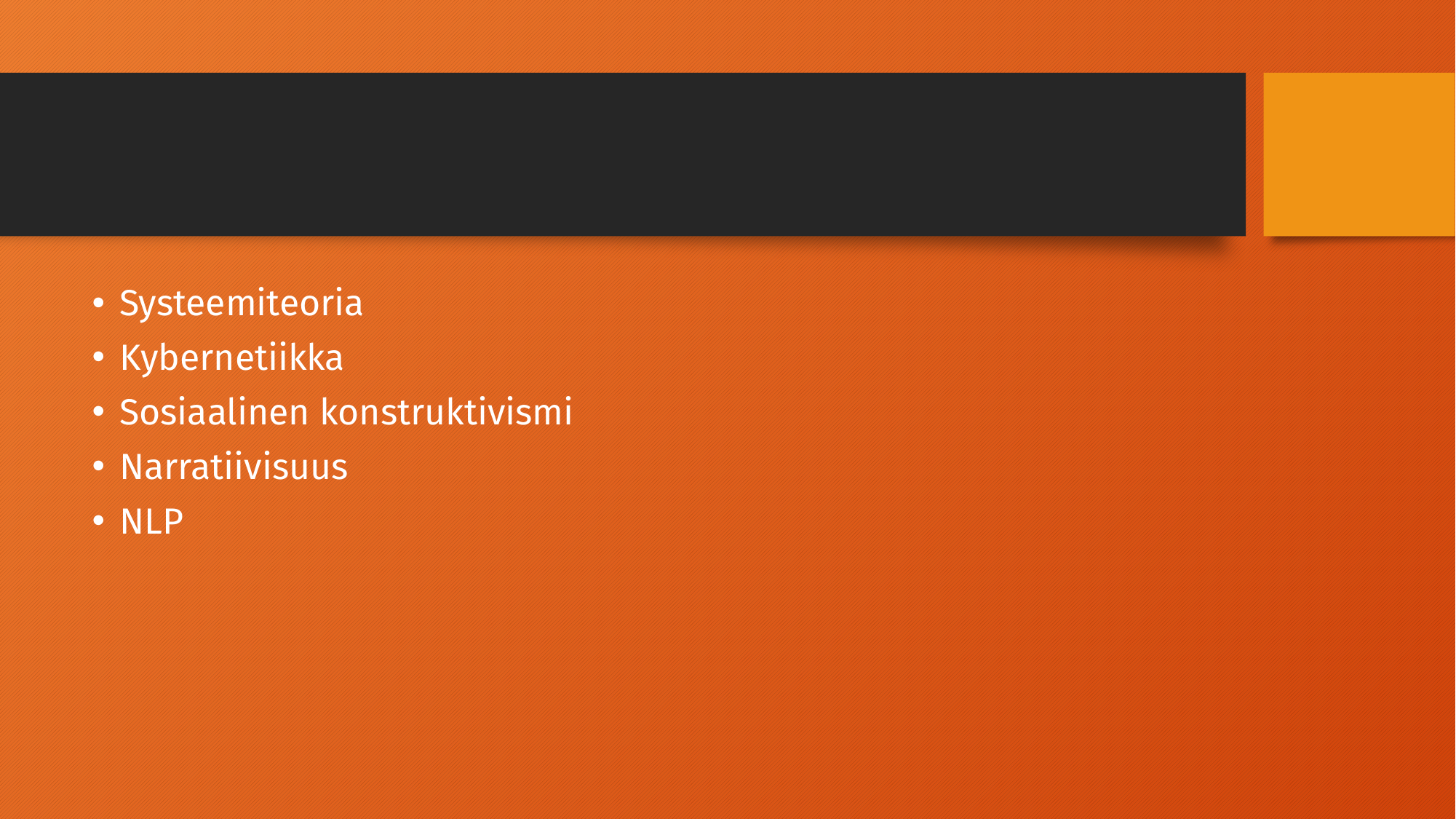

#
Systeemiteoria
Kybernetiikka
Sosiaalinen konstruktivismi
Narratiivisuus
NLP